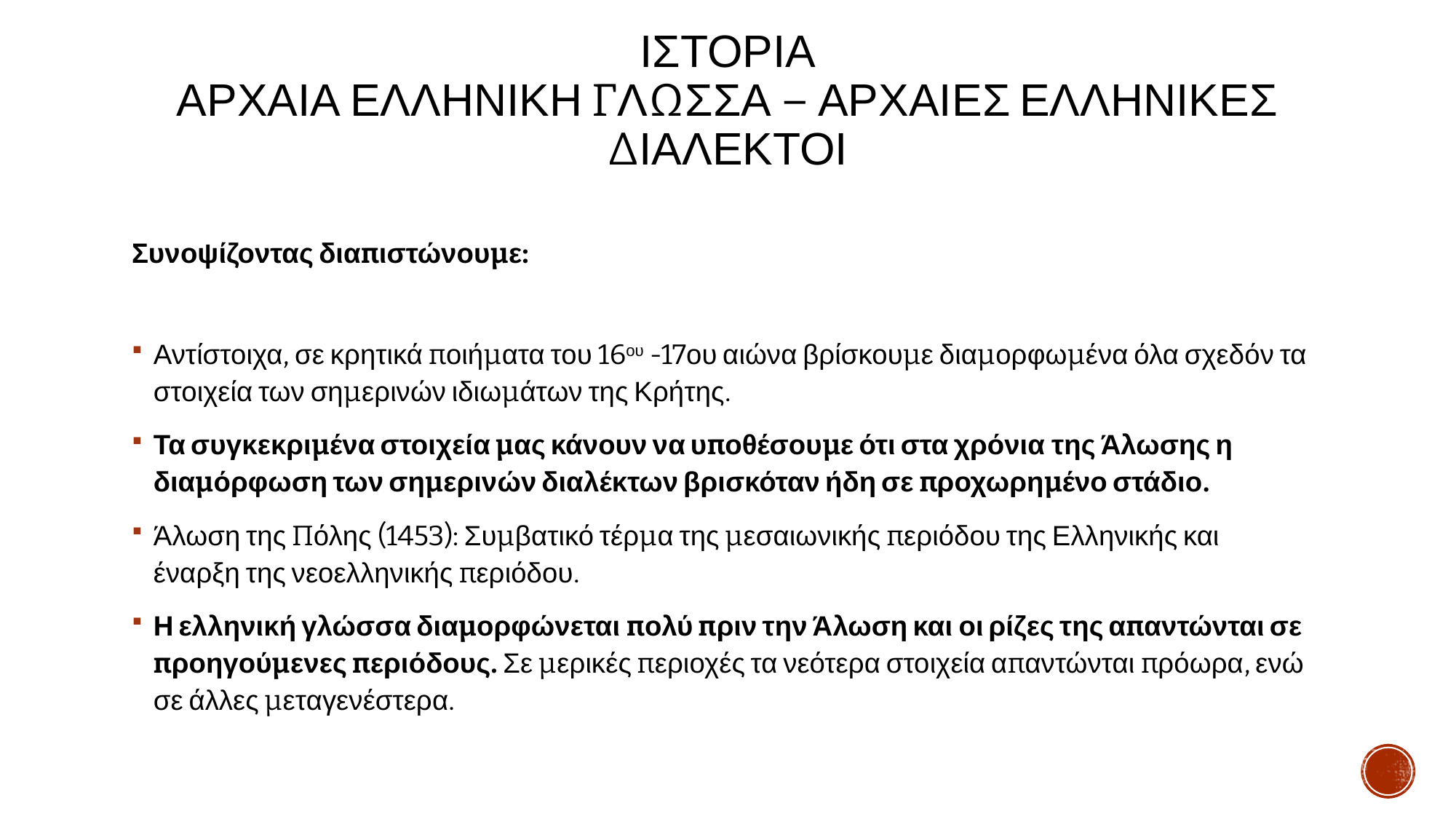

# Ιστορια αρχαια ελληνικη γλωσσα – αρχαιεσ ελληνικεσ διαλεκτοι

Συνοψίζοντας διαπιστώνουμε:

Αντίστοιχα, σε κρητικά ποιήματα του 16ου -17ου αιώνα βρίσκουμε διαμορφωμένα όλα σχεδόν τα στοιχεία των σημερινών ιδιωμάτων της Κρήτης.
Τα συγκεκριμένα στοιχεία μας κάνουν να υποθέσουμε ότι στα χρόνια της Άλωσης η διαμόρφωση των σημερινών διαλέκτων βρισκόταν ήδη σε προχωρημένο στάδιο.
Άλωση της Πόλης (1453): Συμβατικό τέρμα της μεσαιωνικής περιόδου της Ελληνικής και έναρξη της νεοελληνικής περιόδου.
Η ελληνική γλώσσα διαμορφώνεται πολύ πριν την Άλωση και οι ρίζες της απαντώνται σε προηγούμενες περιόδους. Σε μερικές περιοχές τα νεότερα στοιχεία απαντώνται πρόωρα, ενώ σε άλλες μεταγενέστερα.